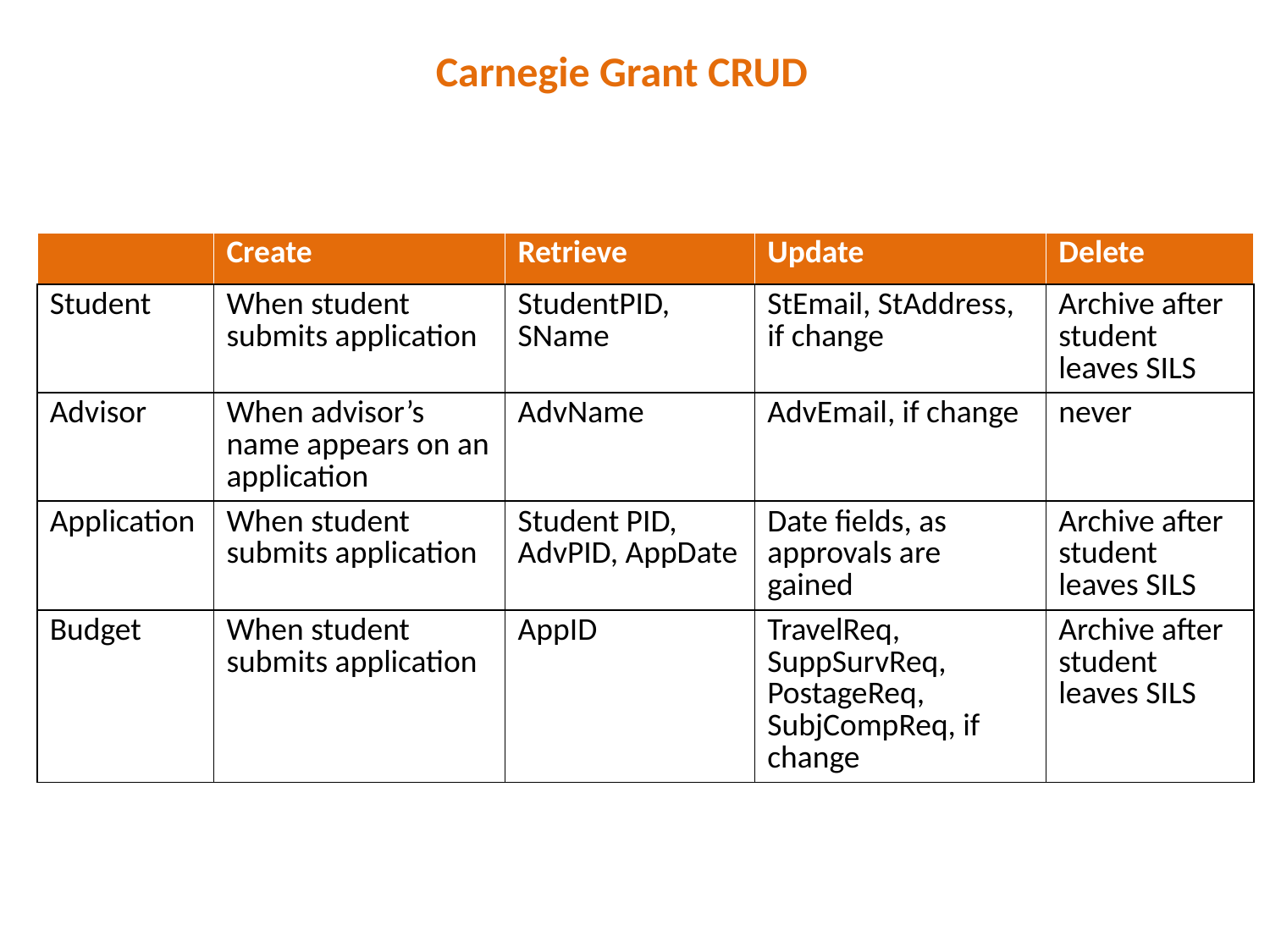

Carnegie Grant CRUD
|  | Create | Retrieve | Update | Delete |
| --- | --- | --- | --- | --- |
| Student | When student submits application | StudentPID, SName | StEmail, StAddress, if change | Archive after student leaves SILS |
| Advisor | When advisor’s name appears on an application | AdvName | AdvEmail, if change | never |
| Application | When student submits application | Student PID, AdvPID, AppDate | Date fields, as approvals are gained | Archive after student leaves SILS |
| Budget | When student submits application | AppID | TravelReq, SuppSurvReq, PostageReq, SubjCompReq, if change | Archive after student leaves SILS |